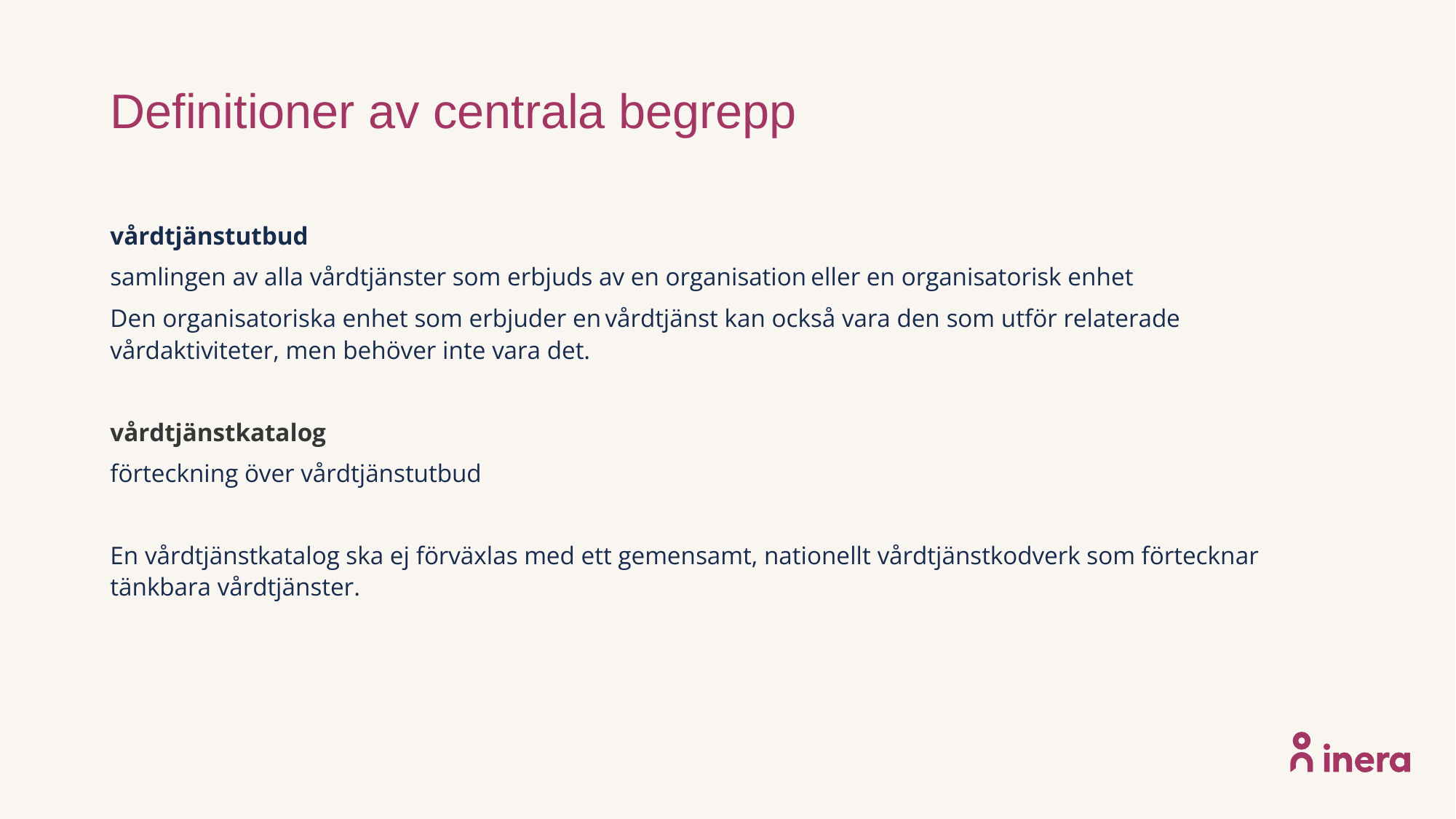

# Definitioner av centrala begrepp
vårdtjänstutbud
samlingen av alla vårdtjänster som erbjuds av en organisation eller en organisatorisk enhet
Den organisatoriska enhet som erbjuder en vårdtjänst kan också vara den som utför relaterade vårdaktiviteter, men behöver inte vara det.

vårdtjänstkatalog
förteckning över vårdtjänstutbud

En vårdtjänstkatalog ska ej förväxlas med ett gemensamt, nationellt vårdtjänstkodverk som förtecknar tänkbara vårdtjänster.